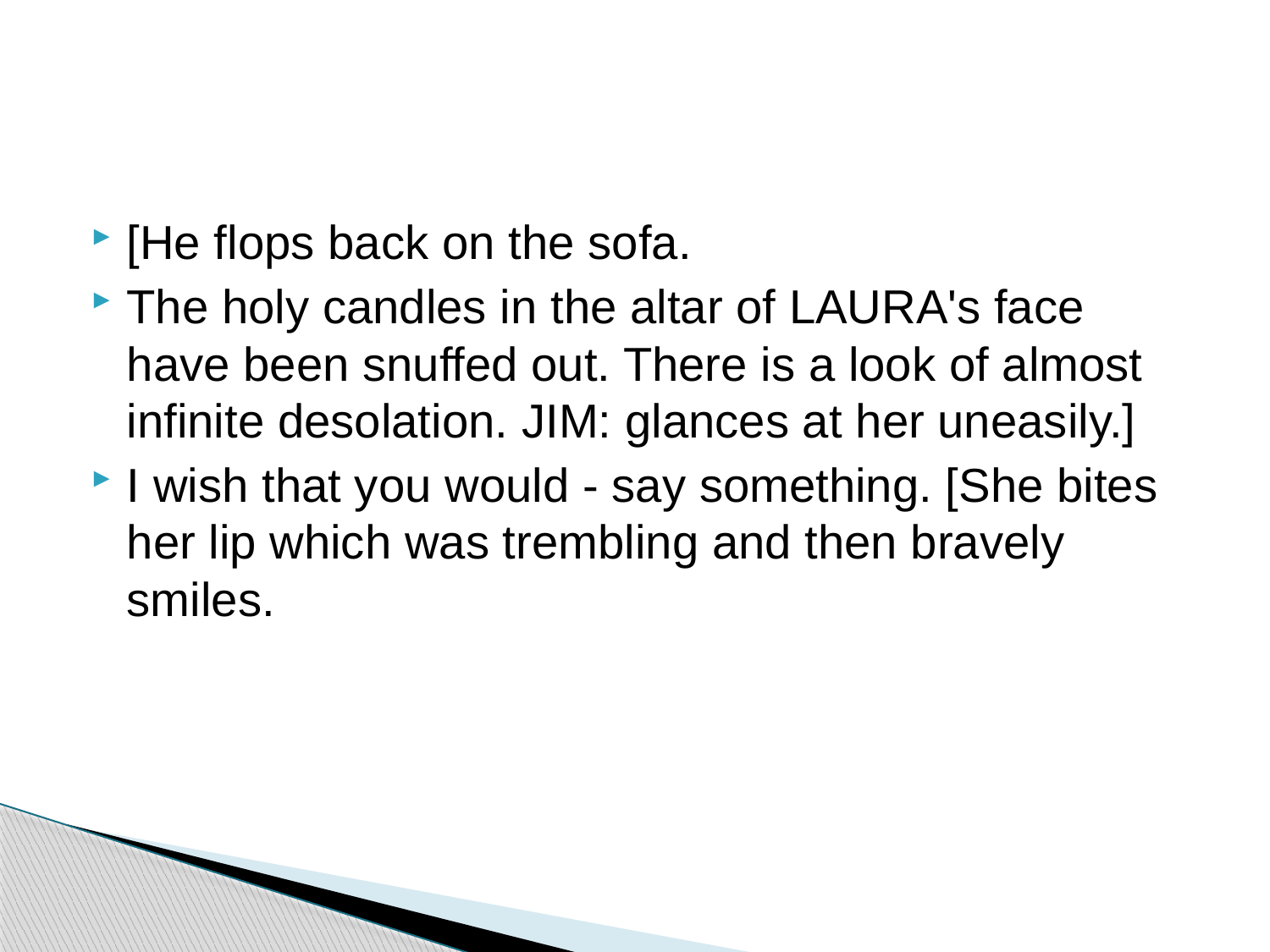

#
[He flops back on the sofa.
The holy candles in the altar of LAURA's face have been snuffed out. There is a look of almost infinite desolation. JIM: glances at her uneasily.]
I wish that you would - say something. [She bites her lip which was trembling and then bravely smiles.